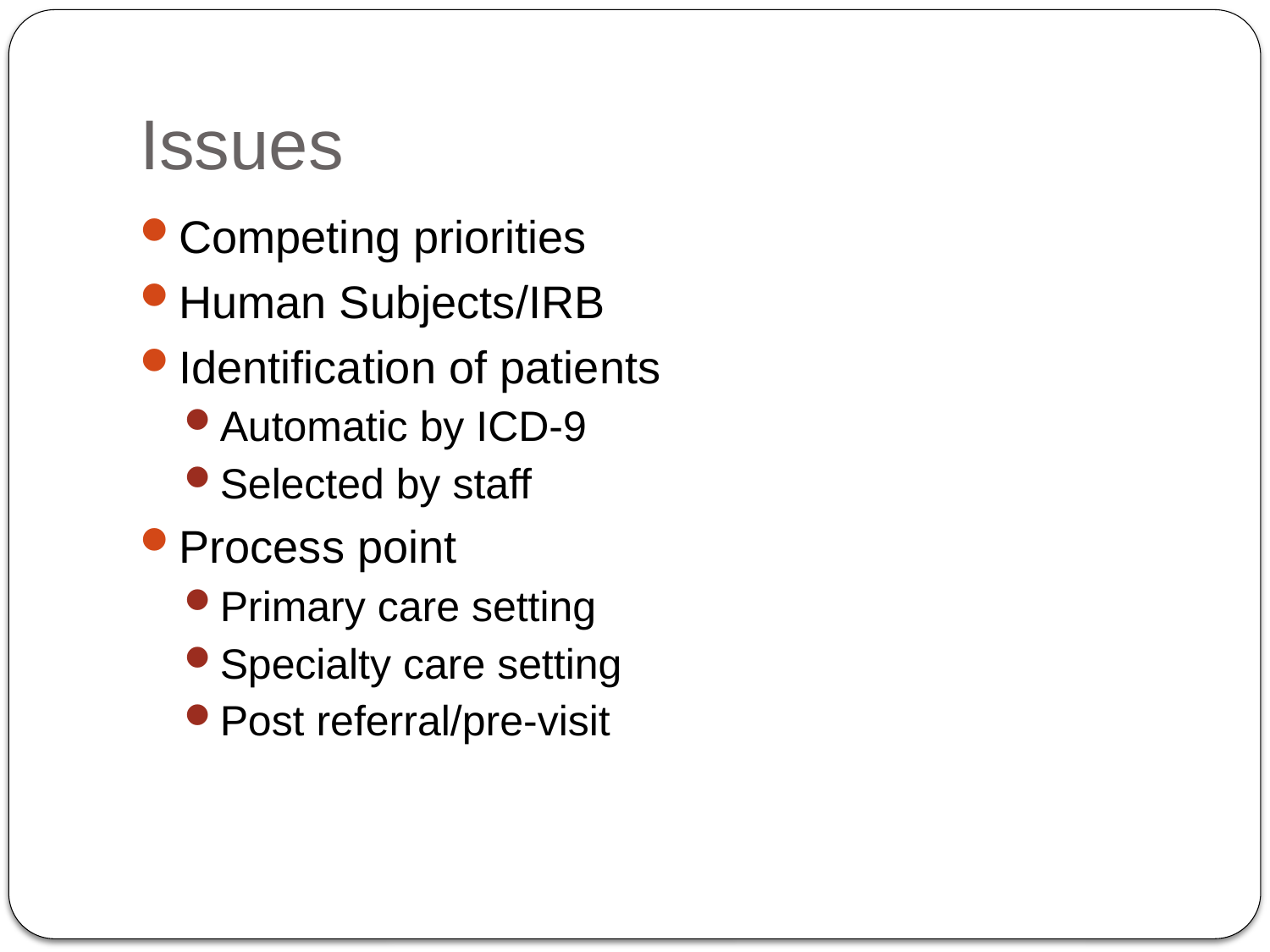

# Issues
Competing priorities
Human Subjects/IRB
Identification of patients
Automatic by ICD-9
Selected by staff
Process point
Primary care setting
Specialty care setting
Post referral/pre-visit